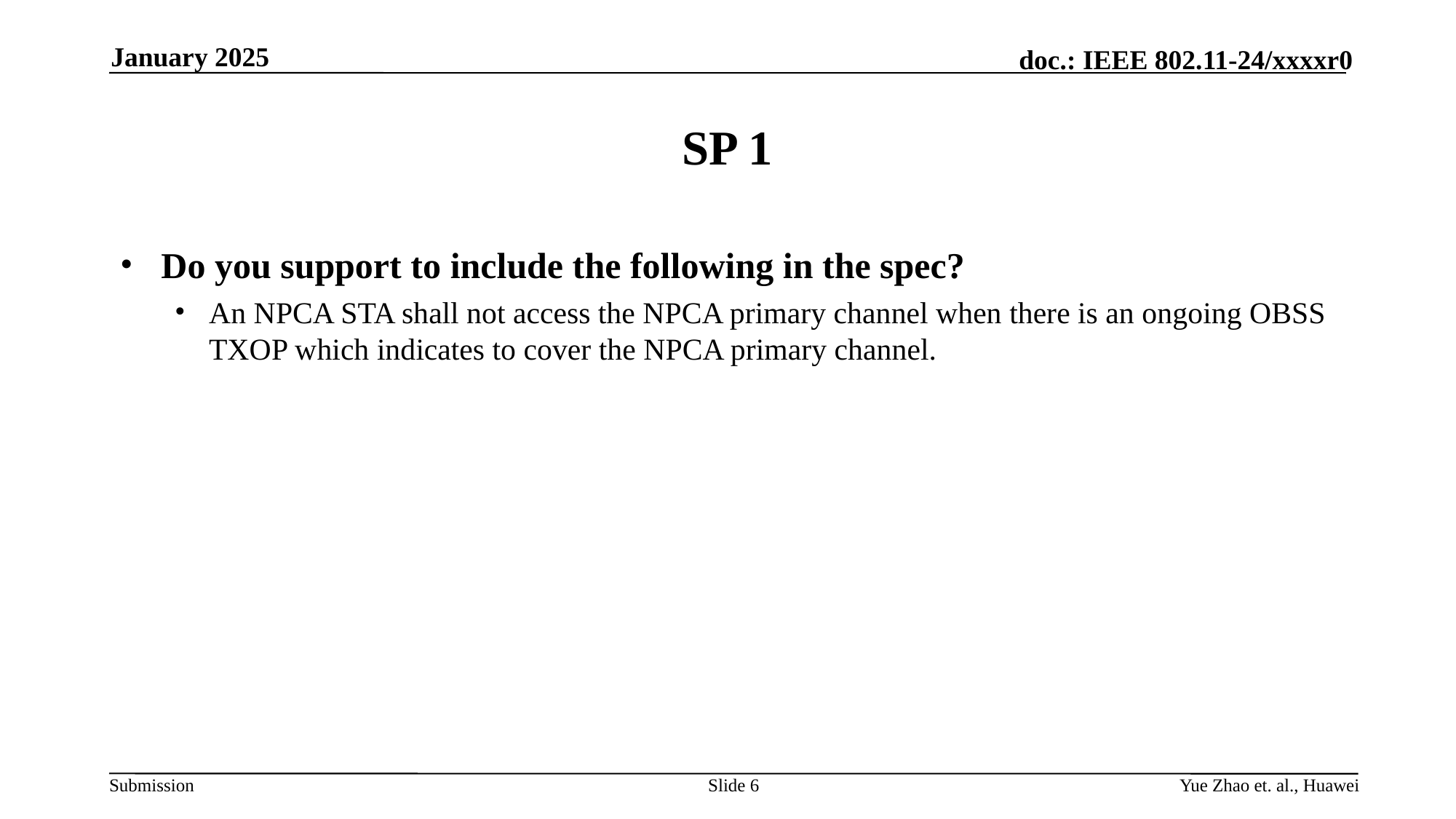

January 2025
# SP 1
Do you support to include the following in the spec?
An NPCA STA shall not access the NPCA primary channel when there is an ongoing OBSS TXOP which indicates to cover the NPCA primary channel.
Slide 6
Yue Zhao et. al., Huawei